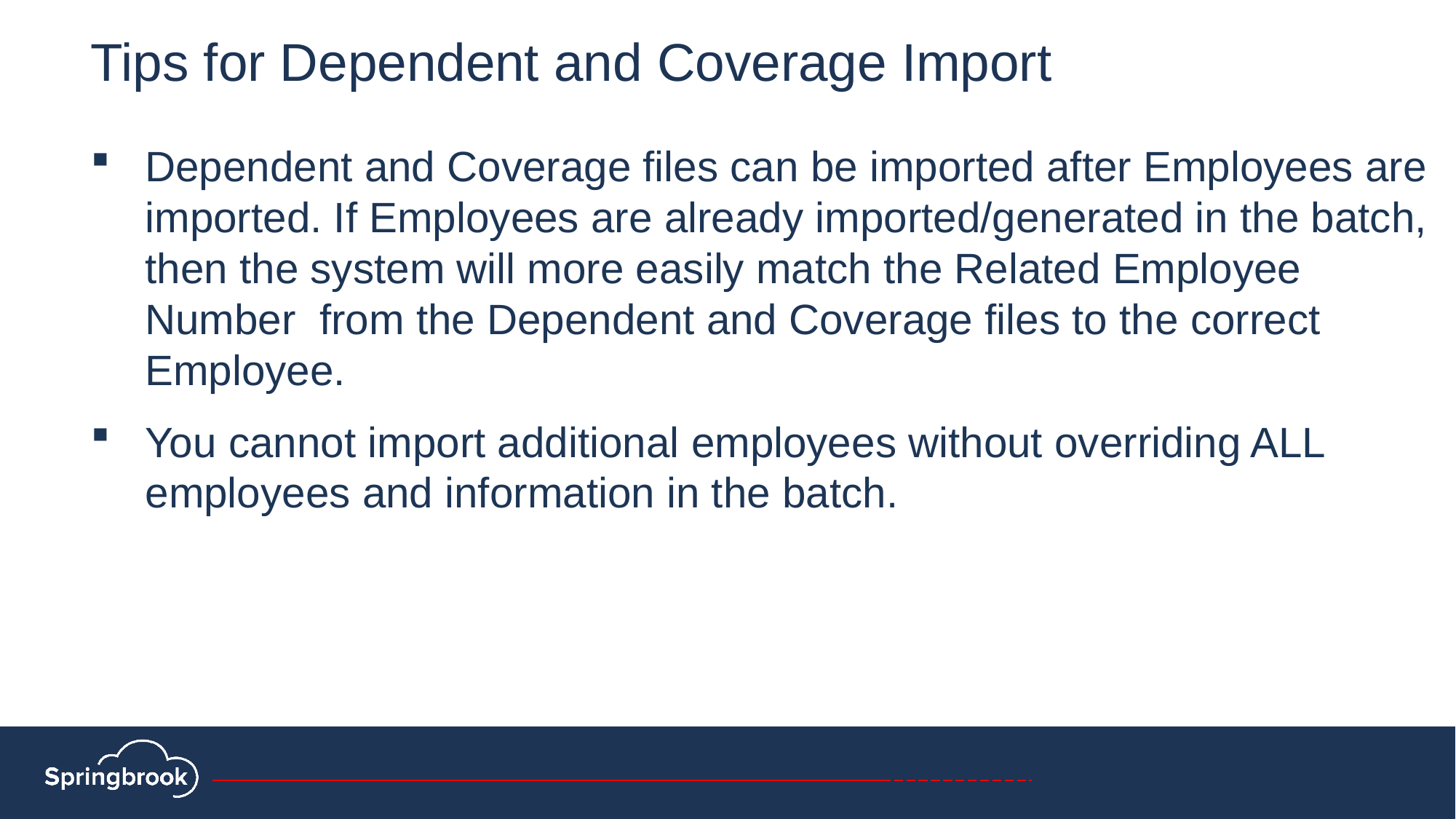

# Tips for Dependent and Coverage Import
Dependent and Coverage files can be imported after Employees are imported. If Employees are already imported/generated in the batch, then the system will more easily match the Related Employee Number  from the Dependent and Coverage files to the correct Employee.
You cannot import additional employees without overriding ALL employees and information in the batch.